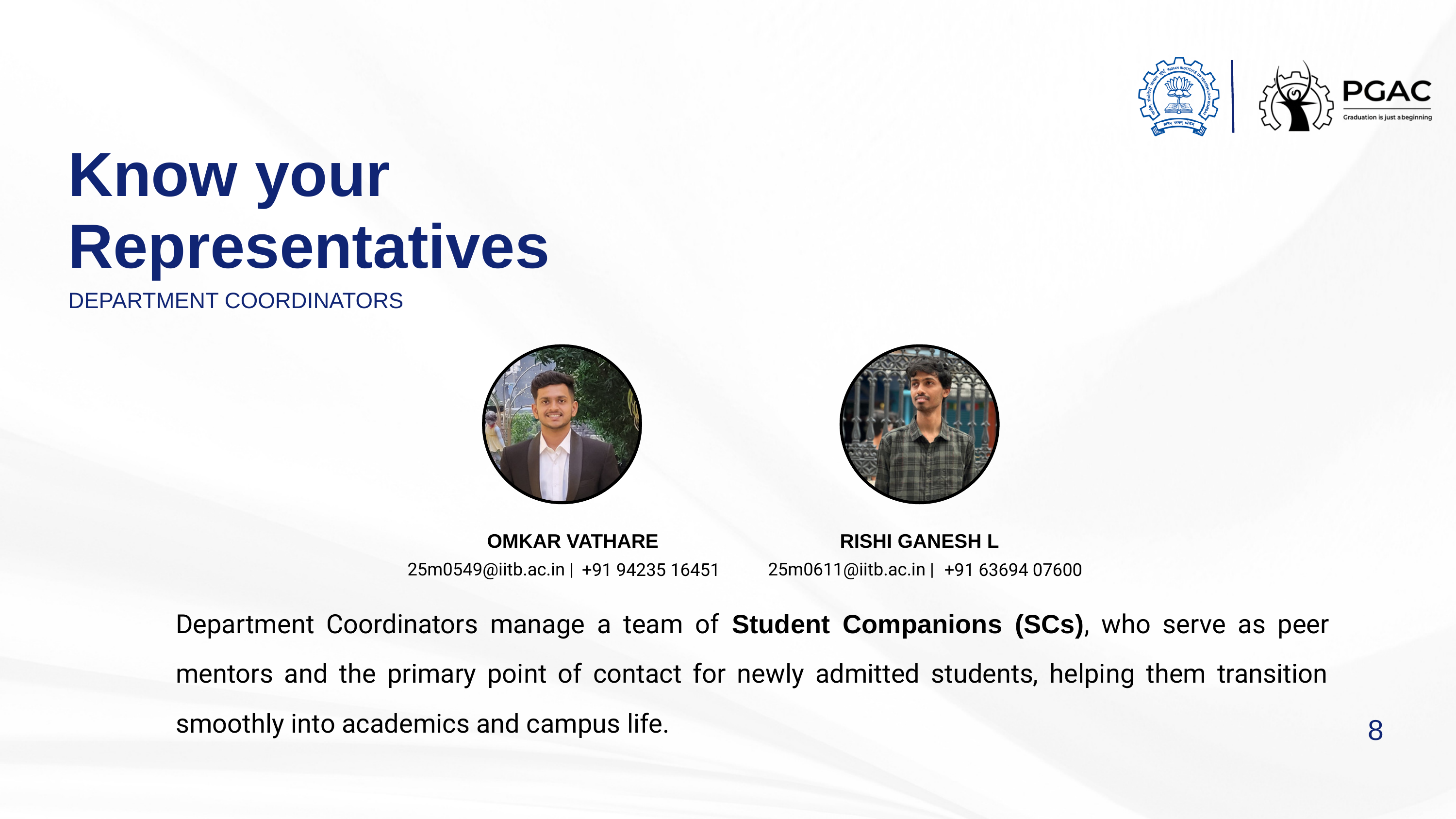

Know your
Representatives
DEPARTMENT COORDINATORS

OMKAR VATHARE
RISHI GANESH L
25m0549@iitb.ac.in |
25m0611@iitb.ac.in |
+91 94235 16451
+91 63694 07600
Department Coordinators manage a team of Student Companions (SCs), who serve as peer mentors and the primary point of contact for newly admitted students, helping them transition smoothly into academics and campus life.
8